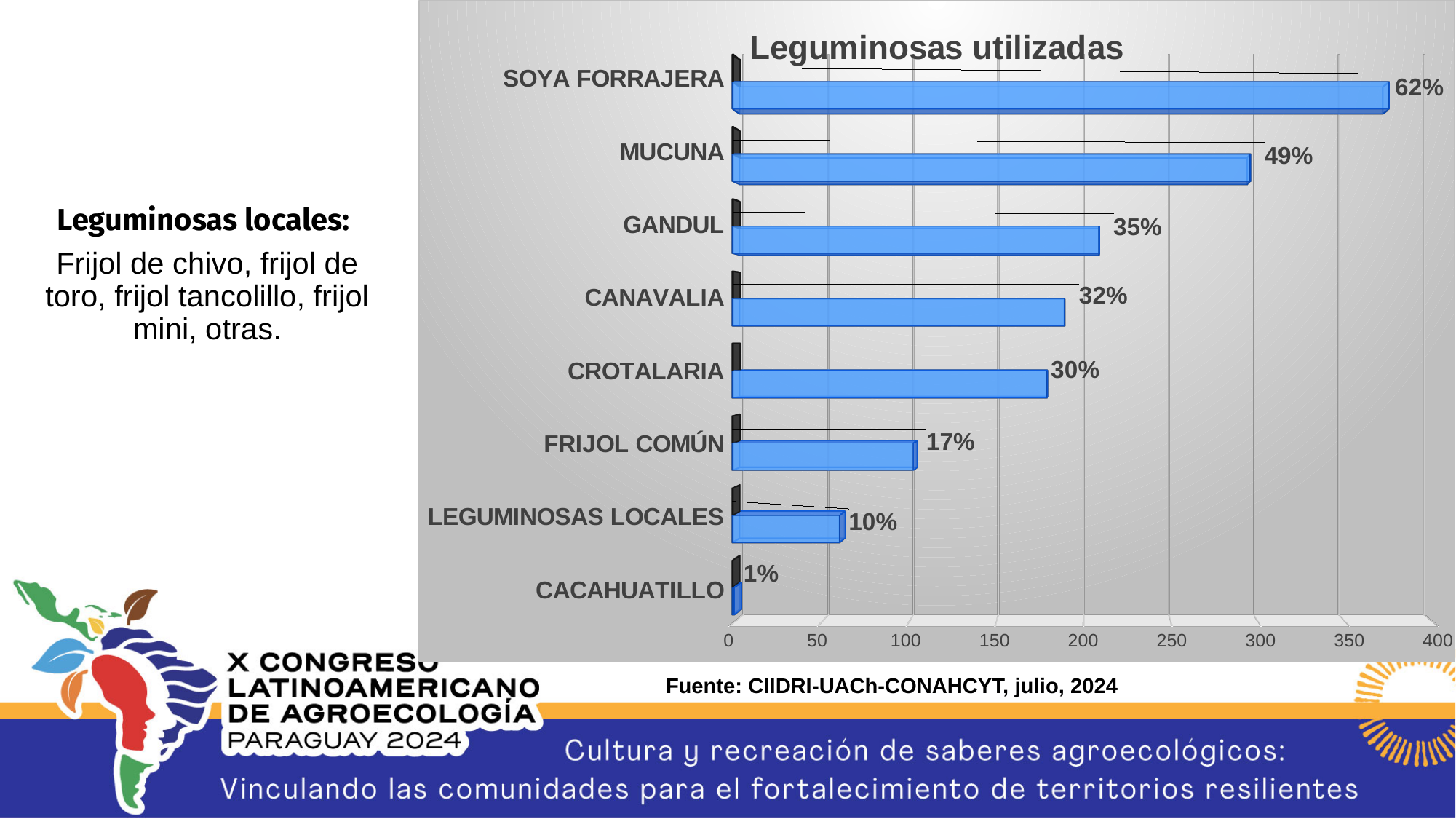

[unsupported chart]

Leguminosas locales:
Frijol de chivo, frijol de toro, frijol tancolillo, frijol mini, otras.
Fuente: CIIDRI-UACh-CONAHCYT, julio, 2024